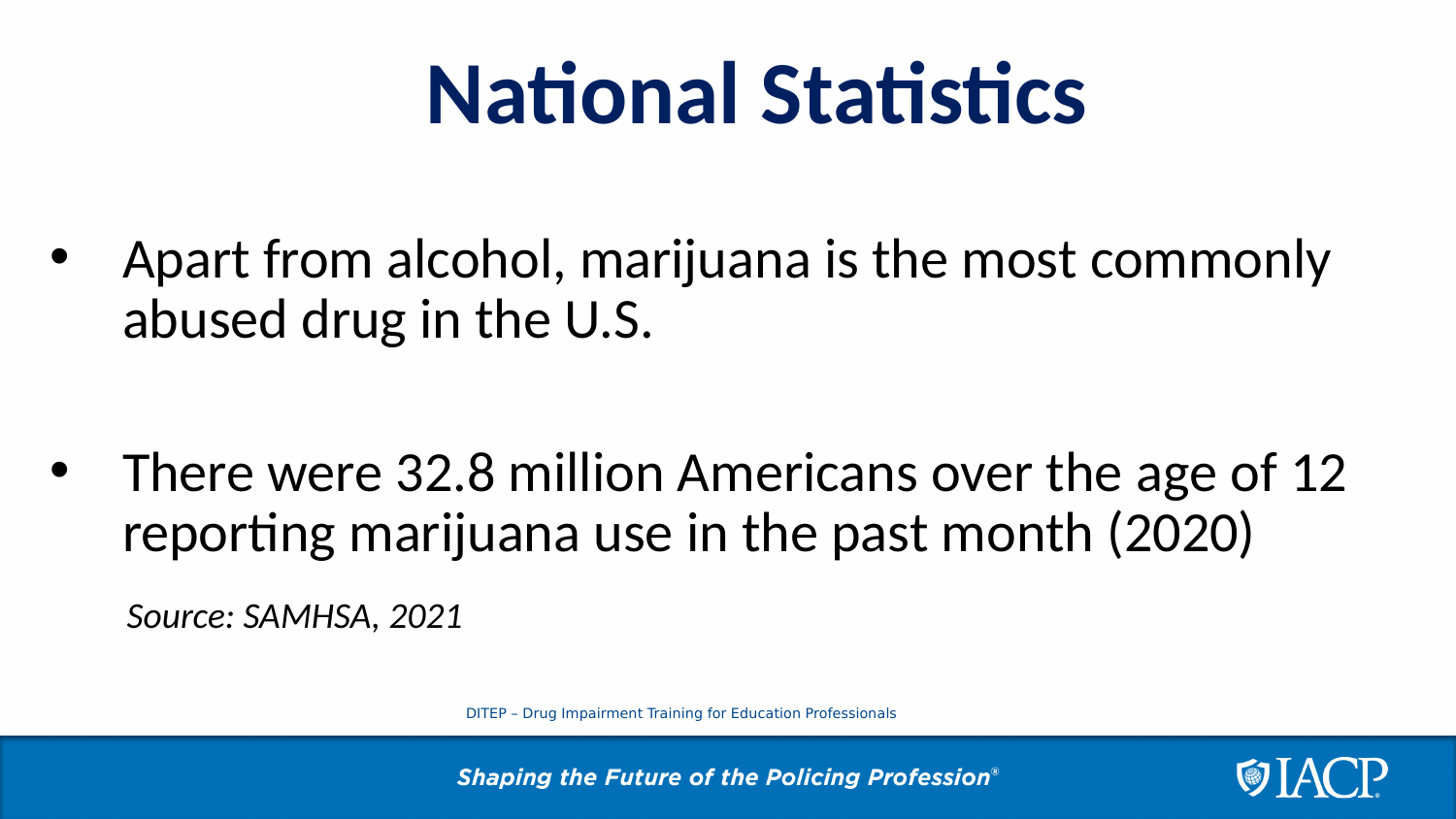

National Statistics
Apart from alcohol, marijuana is the most commonly abused drug in the U.S.

There were 32.8 million Americans over the age of 12 reporting marijuana use in the past month (2020)
      Source: SAMHSA, 2021

DITEP – Drug Impairment Training for Education Professionals